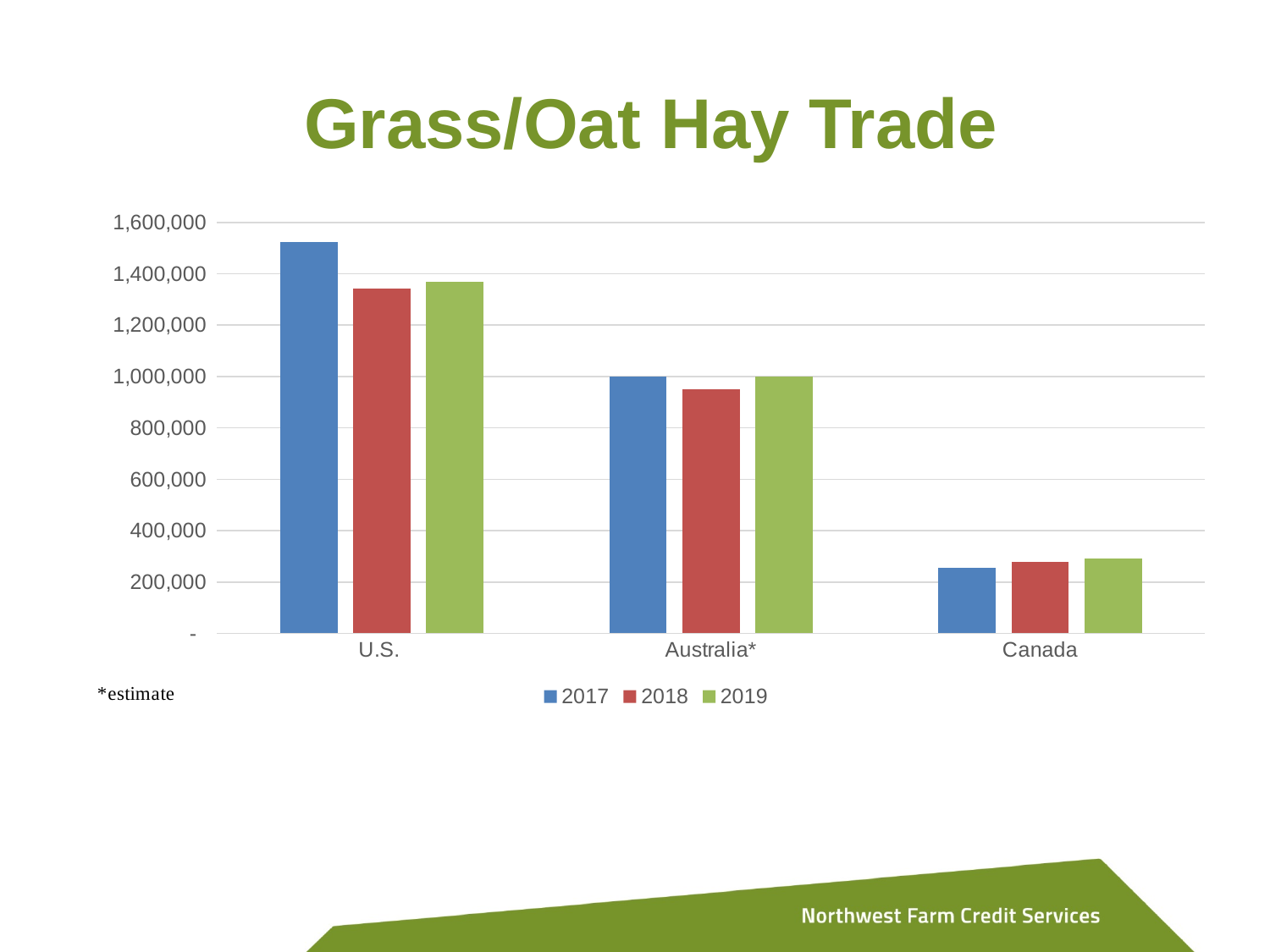

# Grass/Oat Hay Trade

### Chart

| Category | 2017 | 2018 | 2019 |
|---|---|---|---|
| U.S.  | 1522451.0 | 1341438.0 | 1368566.0 |
| Australia* | 1000000.0 | 950000.0 | 1000000.0 |
| Canada | 253958.0 | 278932.0 | 292765.0 |